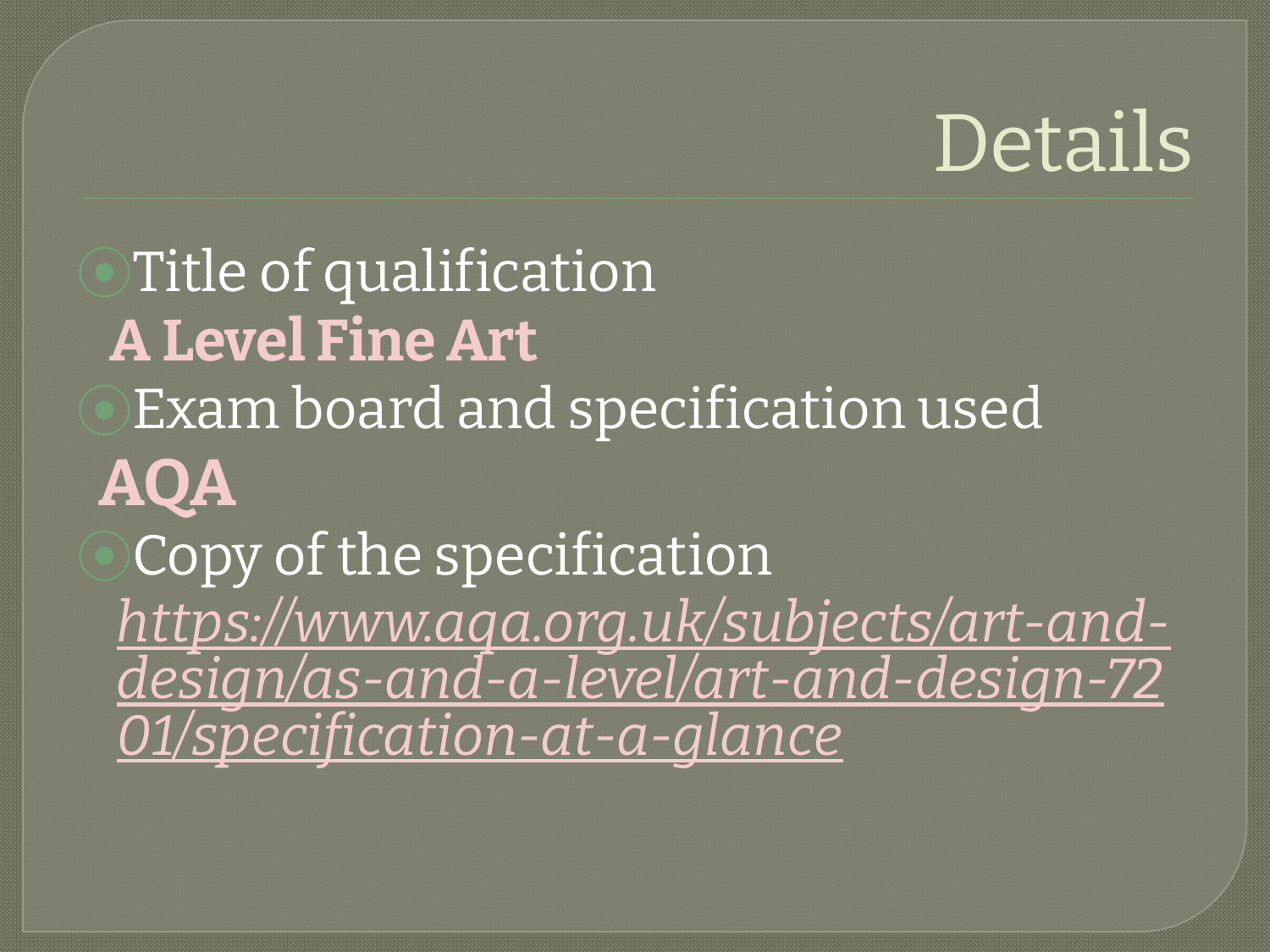

Details
Title of qualification
   A Level Fine Art
Exam board and specification used
  AQA
Copy of the specification
https://www.aqa.org.uk/subjects/art-and-design/as-and-a-level/art-and-design-7201/specification-at-a-glance